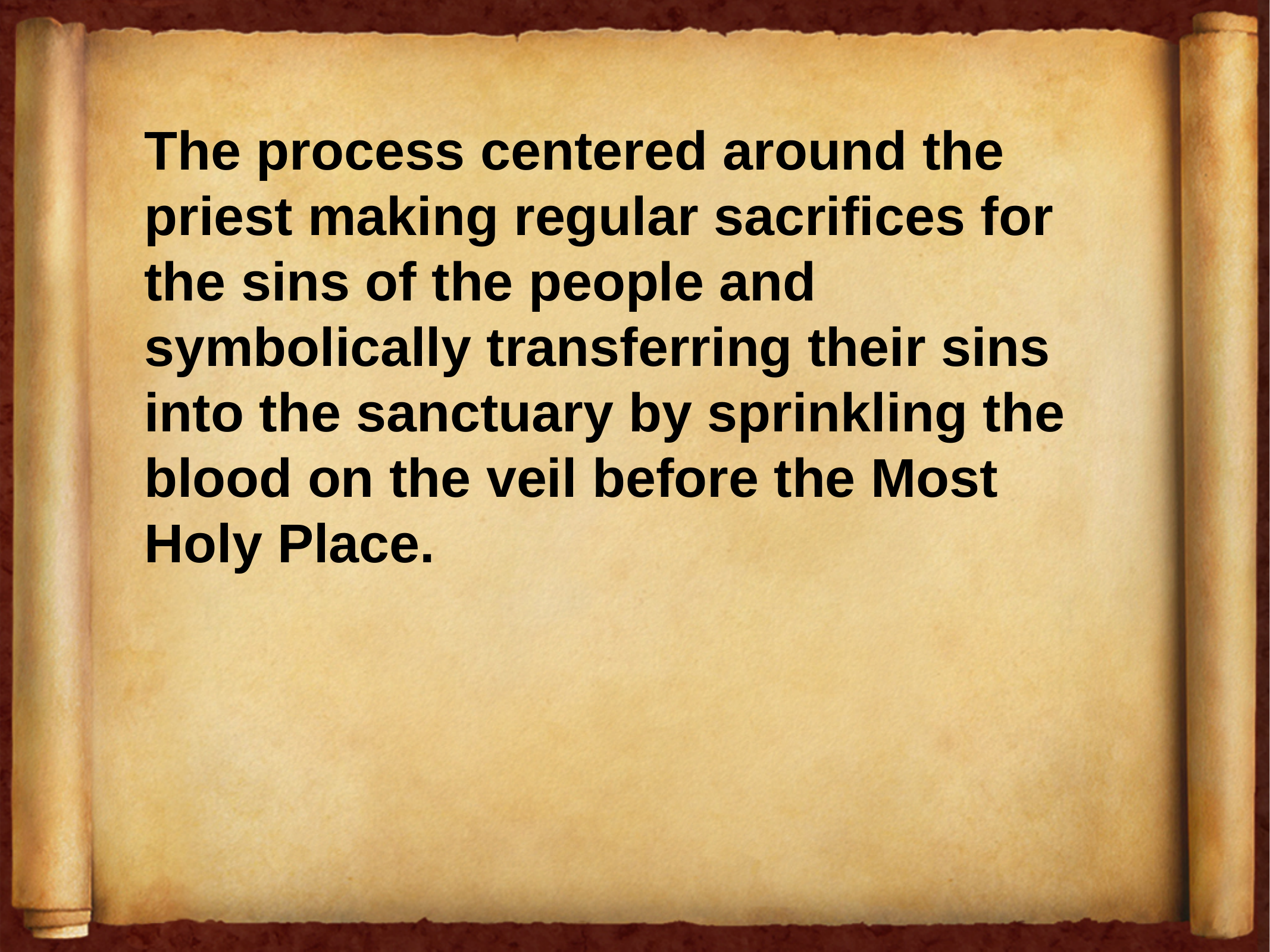

The process centered around the priest making regular sacrifices for the sins of the people and symbolically transferring their sins into the sanctuary by sprinkling the blood on the veil before the Most Holy Place.